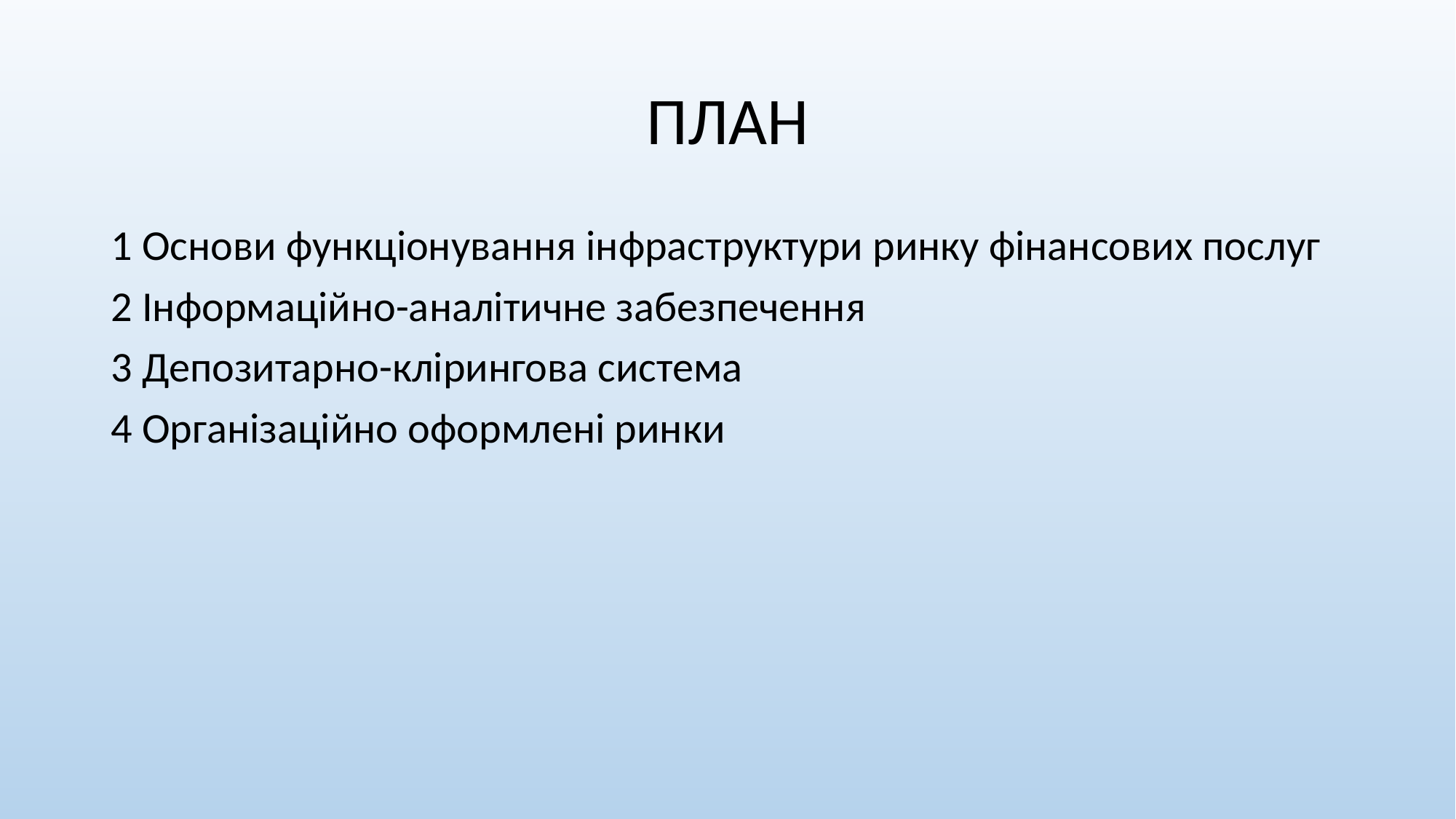

# ПЛАН
1 Основи функціонування інфраструктури ринку фінансових послуг
2 Інформаційно-аналітичне забезпечення
3 Депозитарно-клірингова система
4 Організаційно оформлені ринки